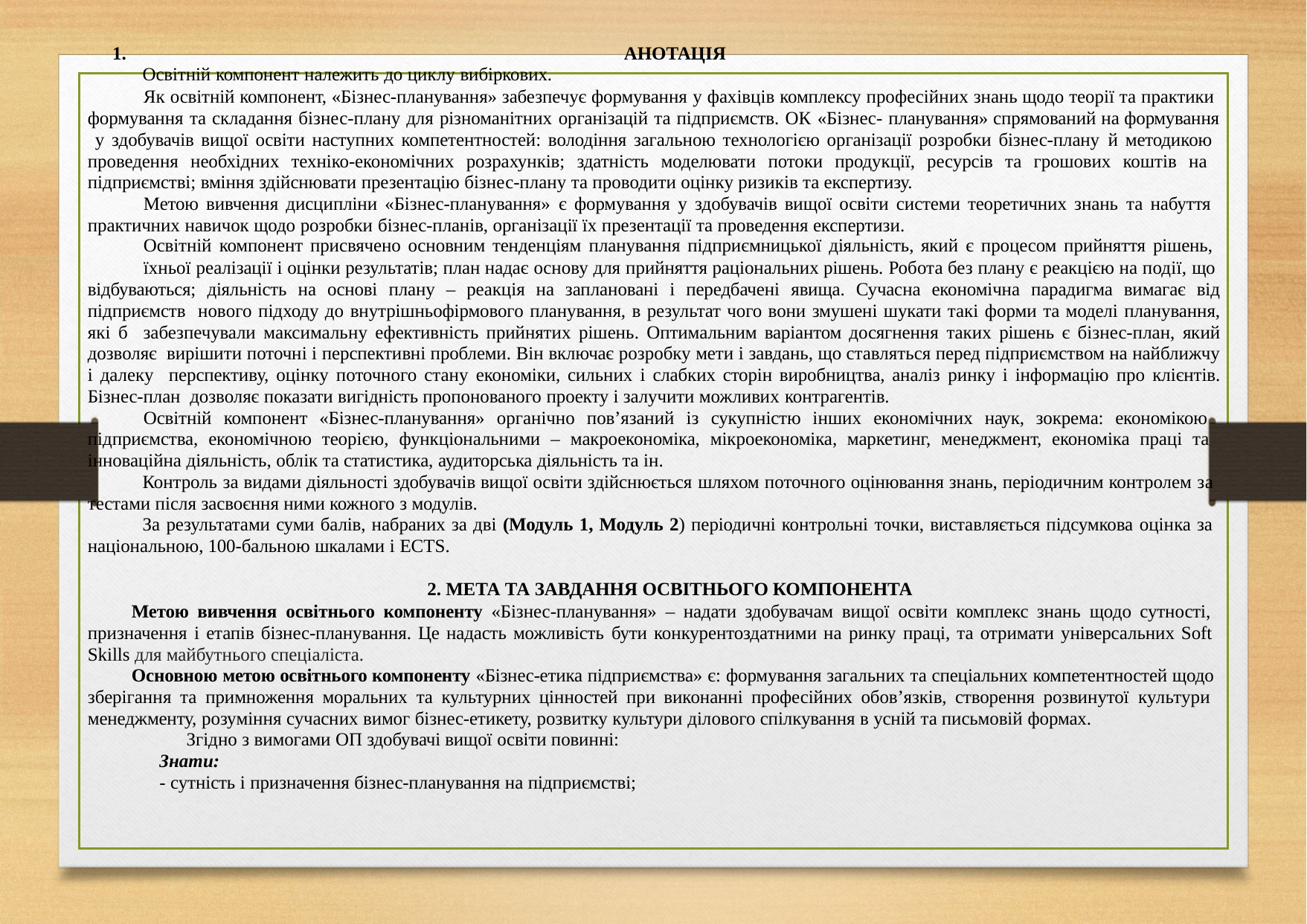

АНОТАЦІЯ
Освітній компонент належить до циклу вибіркових.
Як освітній компонент, «Бізнес-планування» забезпечує формування у фахівців комплексу професійних знань щодо теорії та практики  формування та складання бізнес-плану для різноманітних організацій та підприємств. ОК «Бізнес- планування» спрямований на формування  у здобувачів вищої освіти наступних компетентностей: володіння загальною технологією організації розробки бізнес-плану й методикою  проведення необхідних техніко-економічних розрахунків; здатність моделювати потоки продукції, ресурсів та грошових коштів на  підприємстві; вміння здійснювати презентацію бізнес-плану та проводити оцінку ризиків та експертизу.
Метою вивчення дисципліни «Бізнес-планування» є формування у здобувачів вищої освіти системи теоретичних знань та набуття  практичних навичок щодо розробки бізнес-планів, організації їх презентації та проведення експертизи.
Освітній компонент присвячено основним тенденціям планування підприємницької діяльність, який є процесом прийняття рішень,
їхньої реалізації і оцінки результатів; план надає основу для прийняття раціональних рішень. Робота без плану є реакцією на події, що  відбуваються; діяльність на основі плану – реакція на заплановані і передбачені явища. Сучасна економічна парадигма вимагає від підприємств  нового підходу до внутрішньофірмового планування, в результат чого вони змушені шукати такі форми та моделі планування, які б  забезпечували максимальну ефективність прийнятих рішень. Оптимальним варіантом досягнення таких рішень є бізнес-план, який дозволяє  вирішити поточні і перспективні проблеми. Він включає розробку мети і завдань, що ставляться перед підприємством на найближчу і далеку  перспективу, оцінку поточного стану економіки, сильних і слабких сторін виробництва, аналіз ринку і інформацію про клієнтів. Бізнес-план  дозволяє показати вигідність пропонованого проекту і залучити можливих контрагентів.
Освітній компонент «Бізнес-планування» органічно пов’язаний із сукупністю інших економічних наук, зокрема: економікою  підприємства, економічною теорією, функціональними – макроекономіка, мікроекономіка, маркетинг, менеджмент, економіка праці та  інноваційна діяльність, облік та статистика, аудиторська діяльність та ін.
Контроль за видами діяльності здобувачів вищої освіти здійснюється шляхом поточного оцінювання знань, періодичним контролем за  тестами після засвоєння ними кожного з модулів.
За результатами суми балів, набраних за дві (Модуль 1, Модуль 2) періодичні контрольні точки, виставляється підсумкова оцінка за  національною, 100-бальною шкалами і ECTS.

МЕТА ТА ЗАВДАННЯ ОСВІТНЬОГО КОМПОНЕНТА
Метою вивчення освітнього компоненту «Бізнес-планування» – надати здобувачам вищої освіти комплекс знань щодо сутності,  призначення і етапів бізнес-планування. Це надасть можливість бути конкурентоздатними на ринку праці, та отримати універсальних Soft  Skills для майбутнього спеціаліста.
Основною метою освітнього компоненту «Бізнес-етика підприємства» є: формування загальних та спеціальних компетентностей щодо  зберігання та примноження моральних та культурних цінностей при виконанні професійних обов’язків, створення розвинутої культури  менеджменту, розуміння сучасних вимог бізнес-етикету, розвитку культури ділового спілкування в усній та письмовій формах.
Згідно з вимогами ОП здобувачі вищої освіти повинні:
Знати:
- сутність і призначення бізнес-планування на підприємстві;